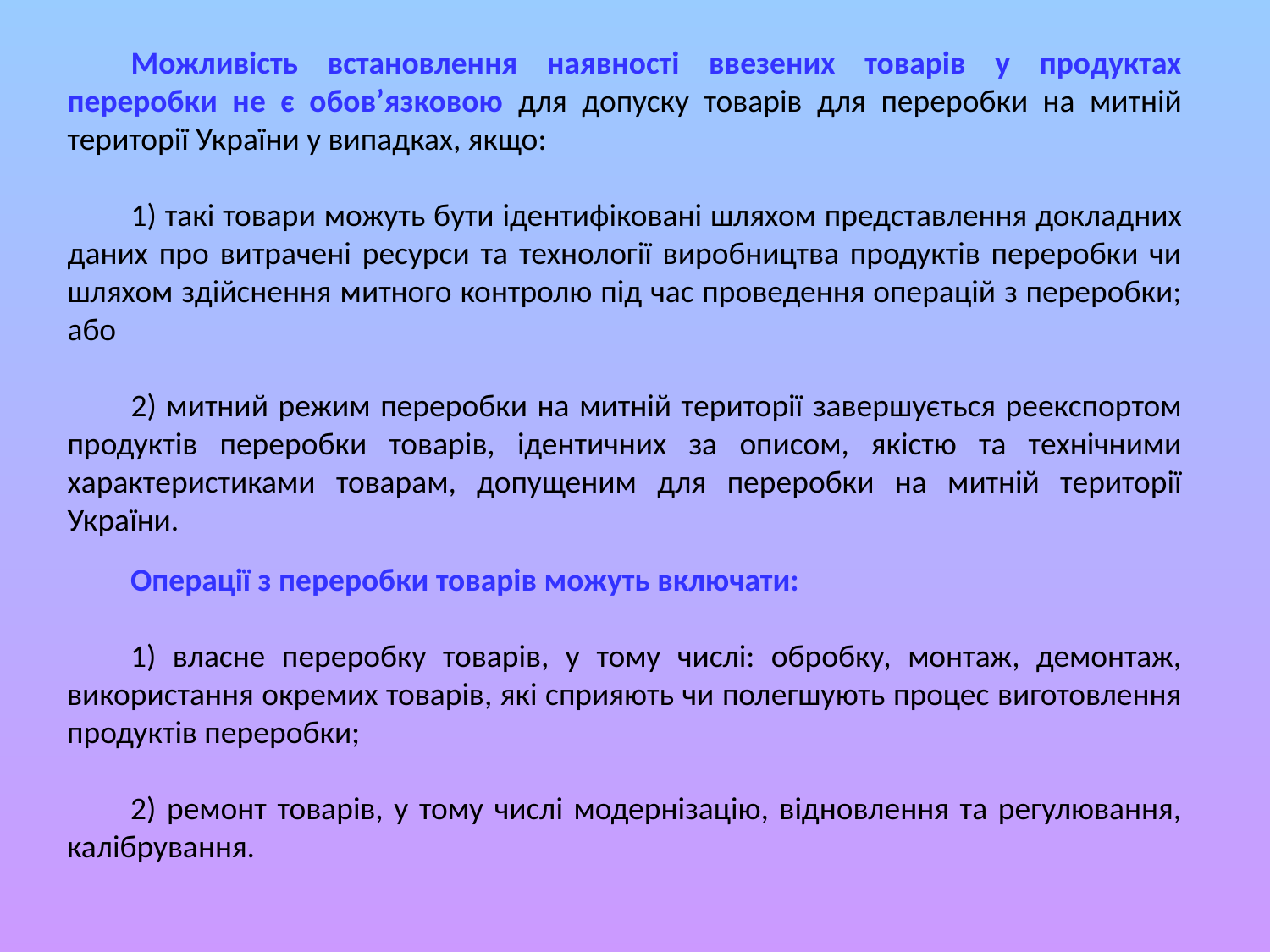

Можливість встановлення наявності ввезених товарів у продуктах переробки не є обов’язковою для допуску товарів для переробки на митній території України у випадках, якщо:

1) такі товари можуть бути ідентифіковані шляхом представлення докладних даних про витрачені ресурси та технології виробництва продуктів переробки чи шляхом здійснення митного контролю під час проведення операцій з переробки; або

2) митний режим переробки на митній території завершується реекспортом продуктів переробки товарів, ідентичних за описом, якістю та технічними характеристиками товарам, допущеним для переробки на митній території України.
Операції з переробки товарів можуть включати:

1) власне переробку товарів, у тому числі: обробку, монтаж, демонтаж, використання окремих товарів, які сприяють чи полегшують процес виготовлення продуктів переробки;

2) ремонт товарів, у тому числі модернізацію, відновлення та регулювання, калібрування.